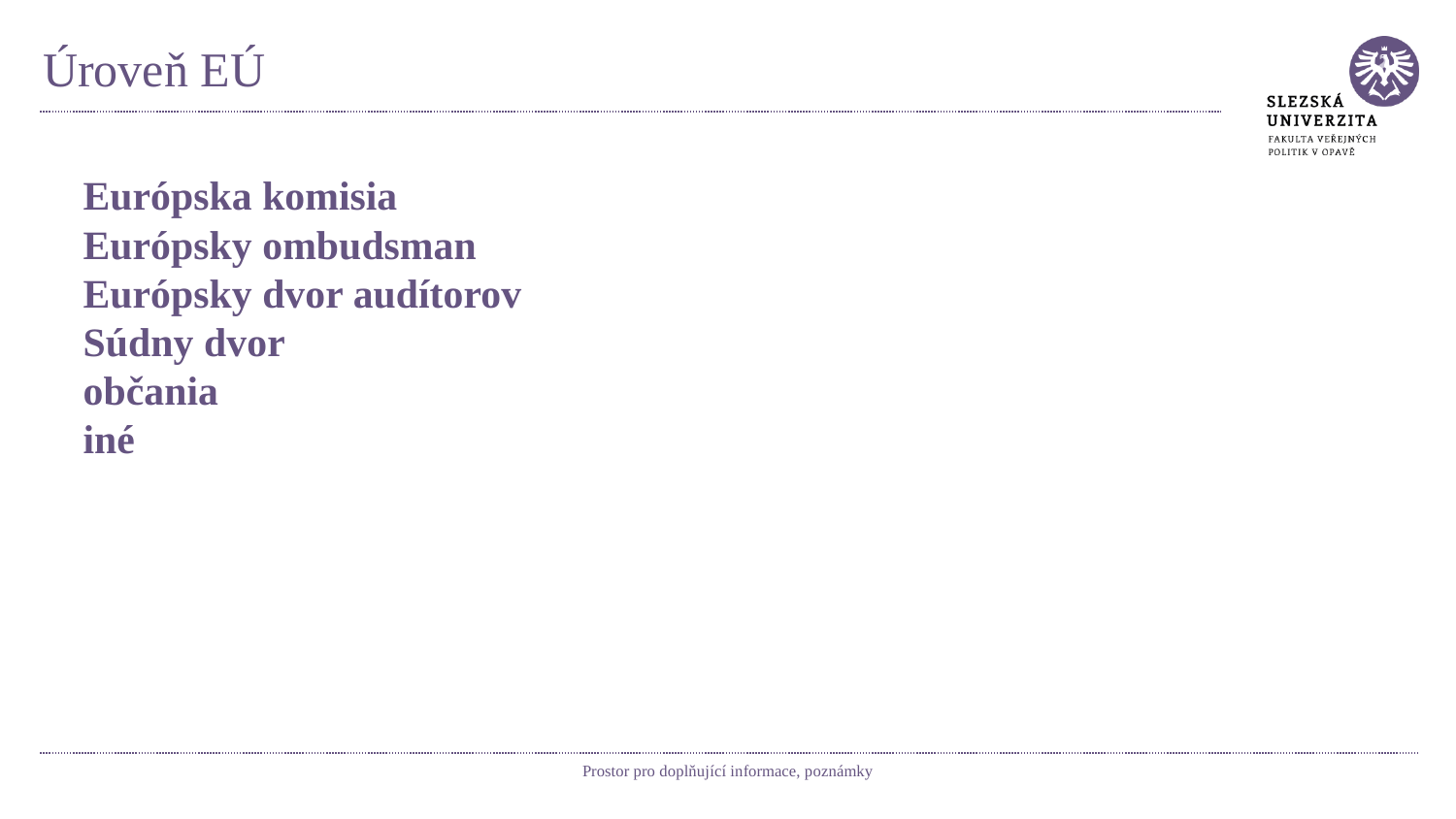

# Úroveň EÚ
Európska komisia
Európsky ombudsman
Európsky dvor audítorov
Súdny dvor
občania
iné
Prostor pro doplňující informace, poznámky